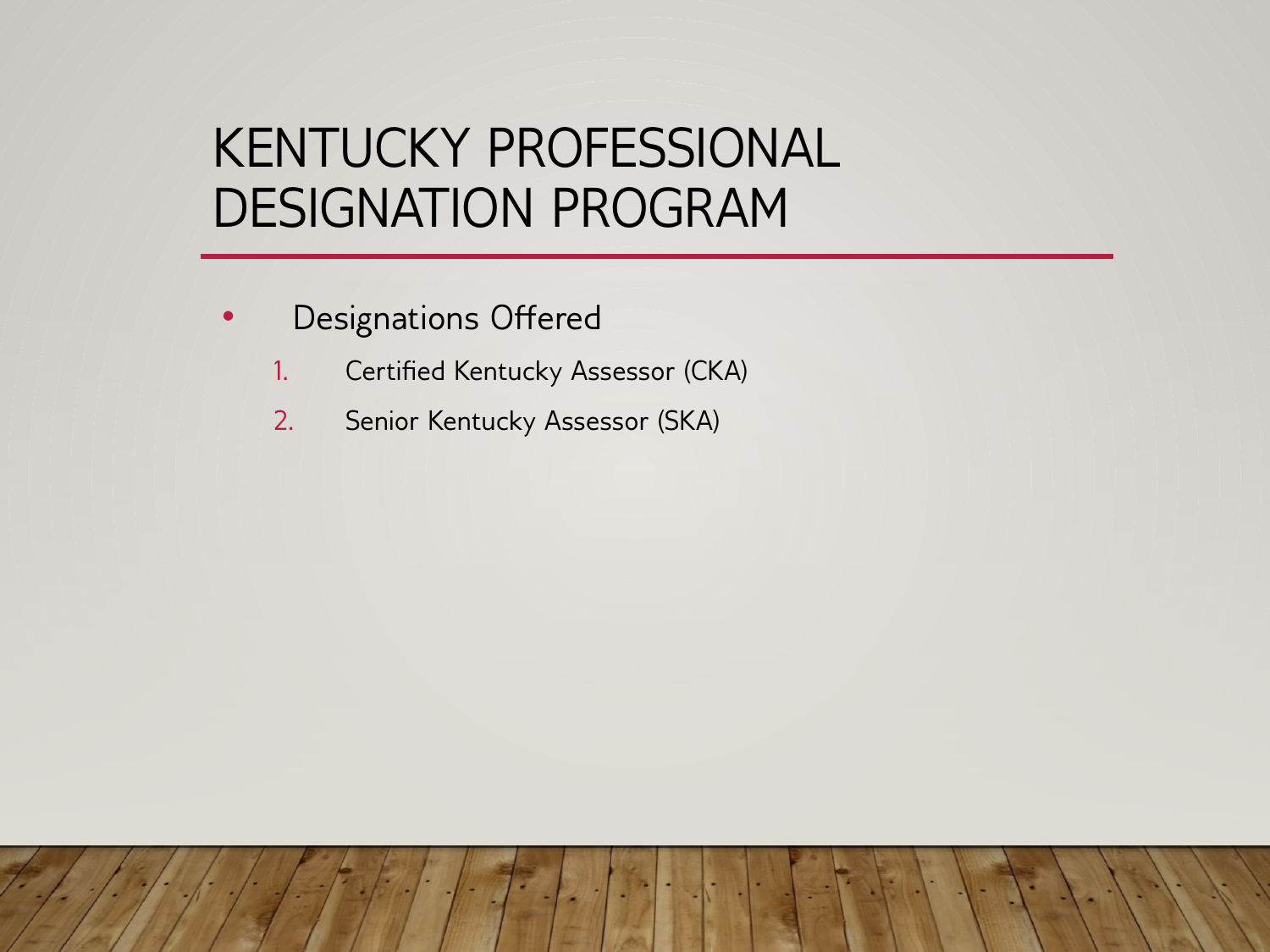

# Kentucky Professional Designation Program
Designations Offered
Certified Kentucky Assessor (CKA)
Senior Kentucky Assessor (SKA)